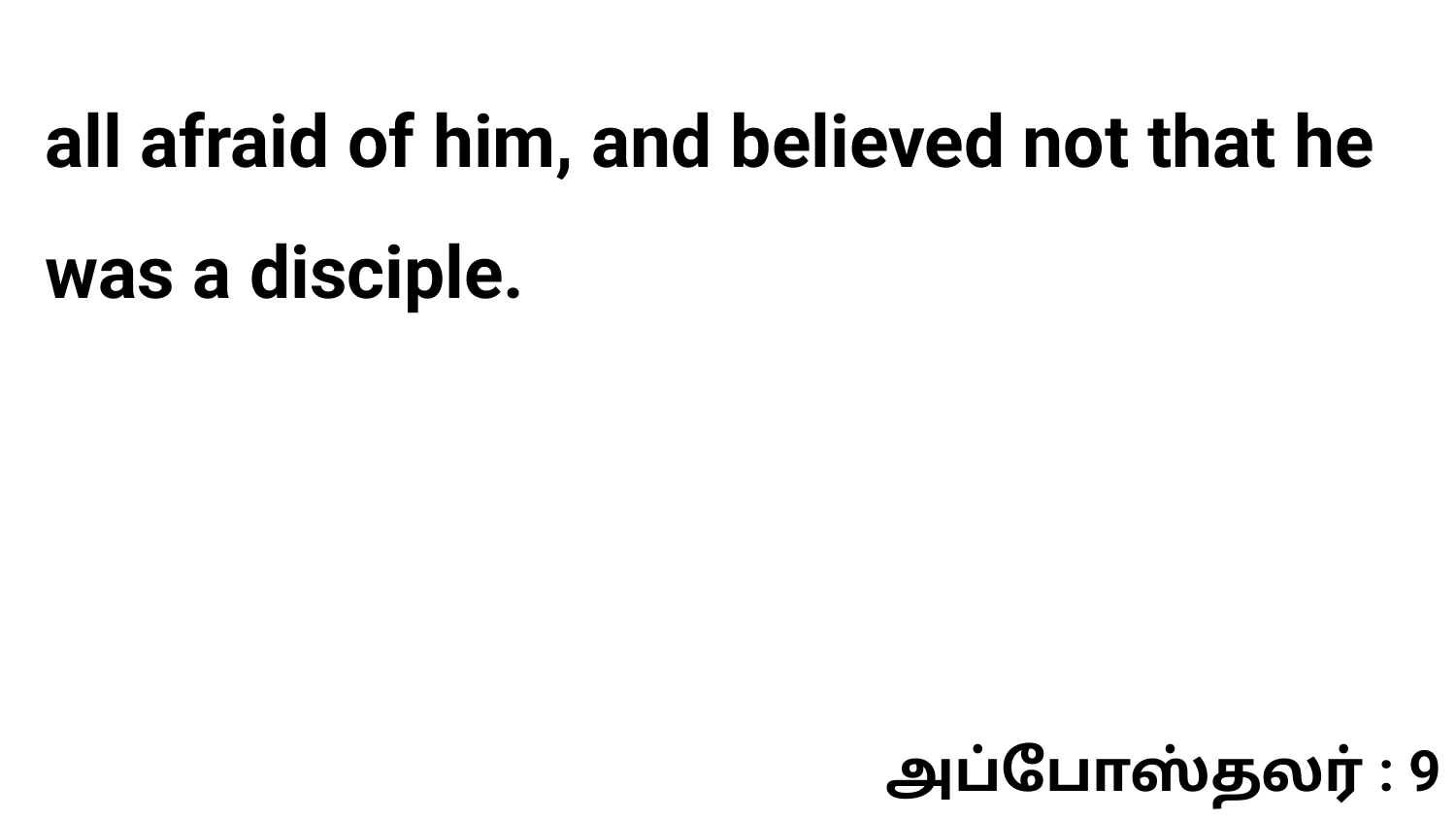

all afraid of him, and believed not that he was a disciple.
அப்போஸ்தலர் : 9